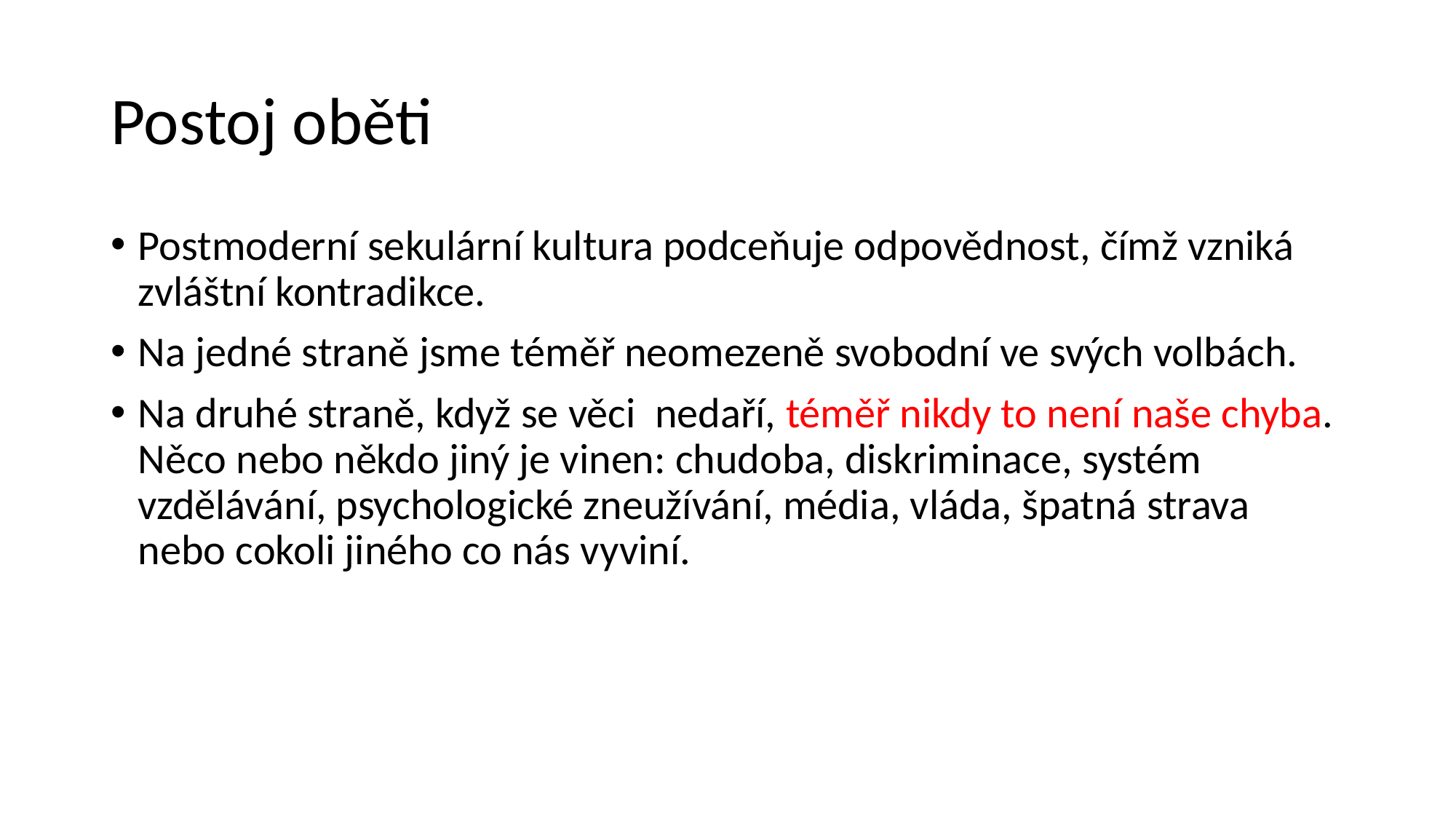

# Postoj oběti
Postmoderní sekulární kultura podceňuje odpovědnost, čímž vzniká zvláštní kontradikce.
Na jedné straně jsme téměř neomezeně svobodní ve svých volbách.
Na druhé straně, když se věci  nedaří, téměř nikdy to není naše chyba. Něco nebo někdo jiný je vinen: chudoba, diskriminace, systém vzdělávání, psychologické zneužívání, média, vláda, špatná strava nebo cokoli jiného co nás vyviní.